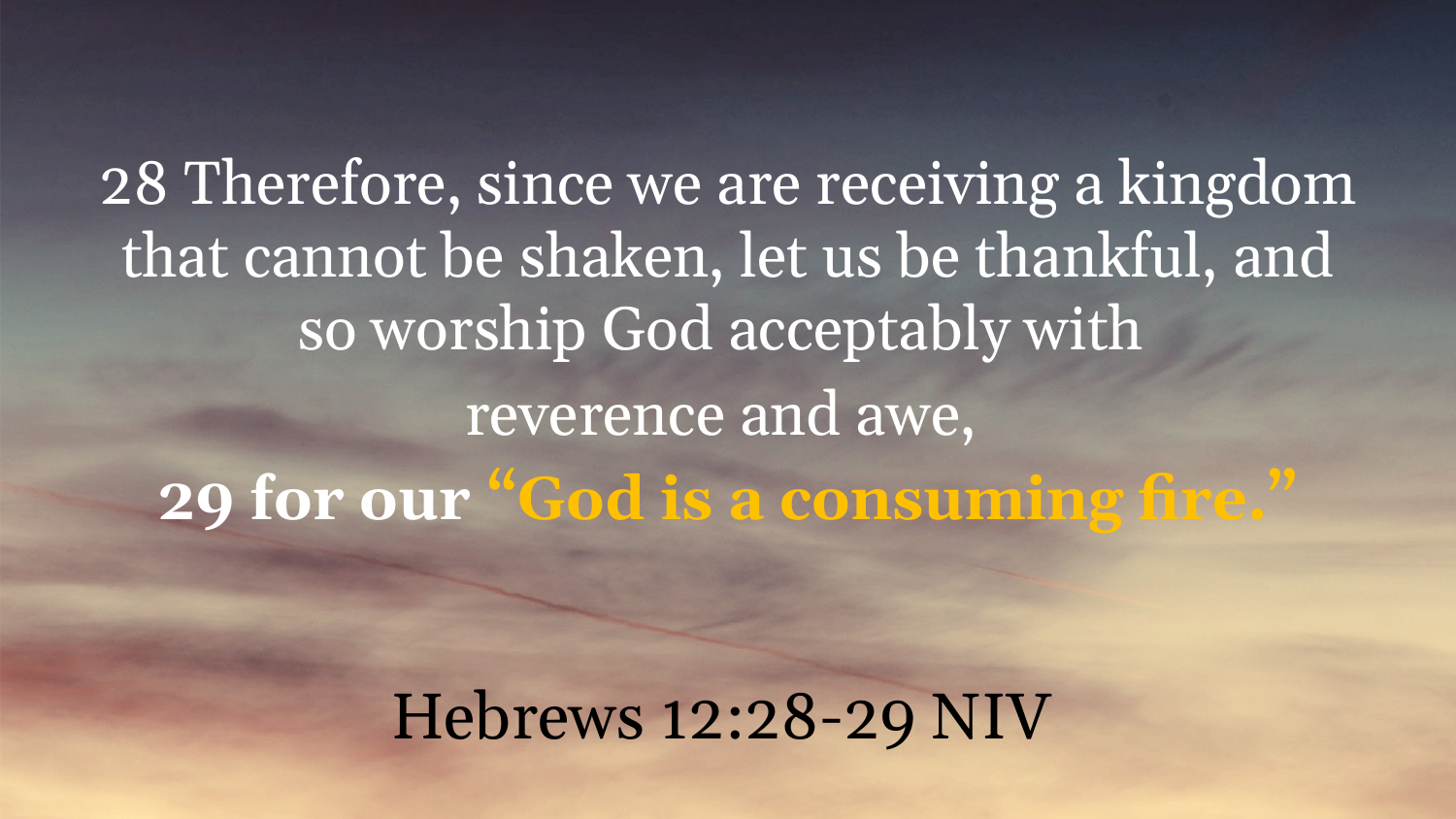

28 Therefore, since we are receiving a kingdom that cannot be shaken, let us be thankful, and so worship God acceptably with
reverence and awe,
29 for our “God is a consuming fire.”
Hebrews 12:28-29 NIV